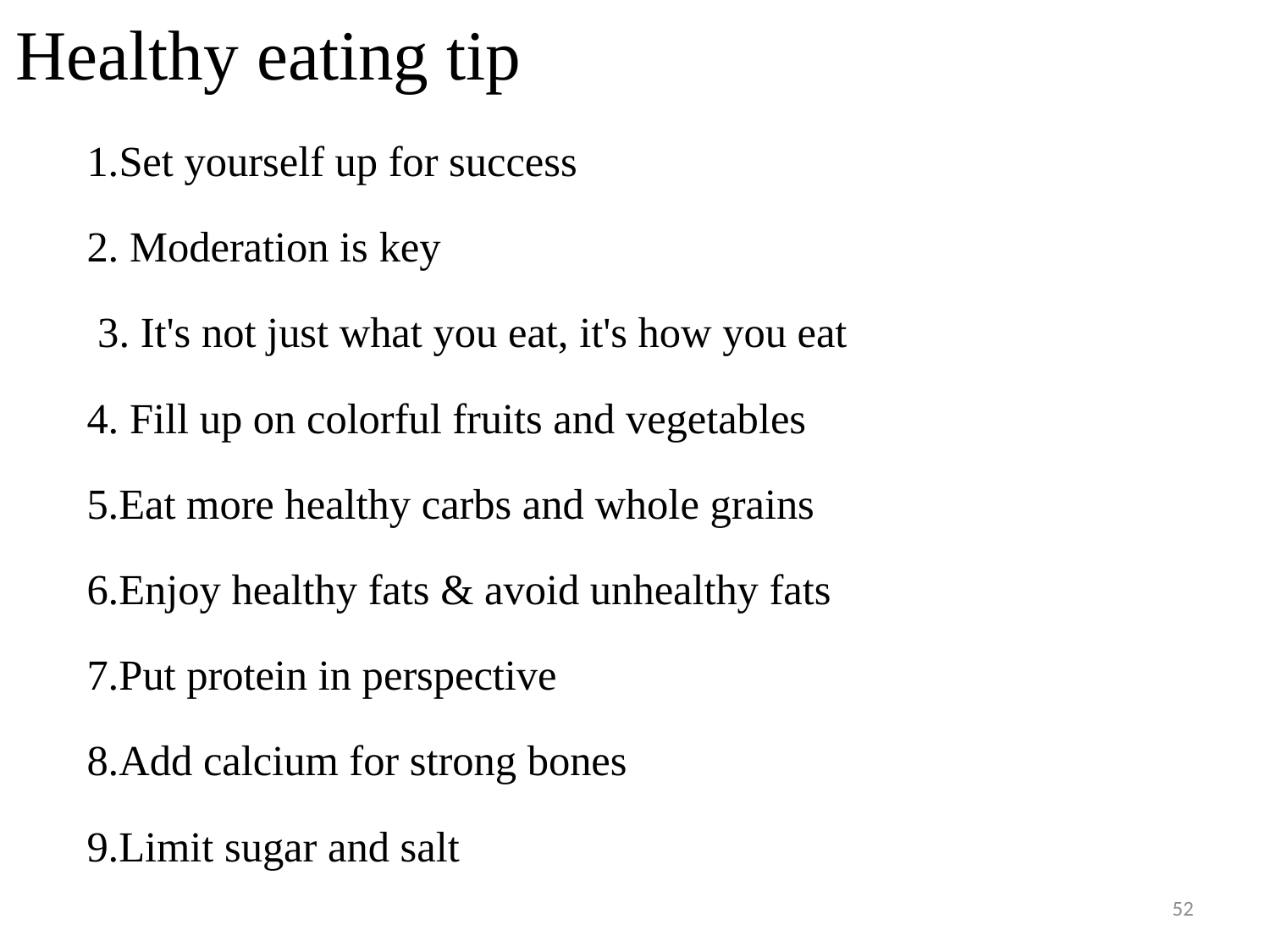

# Healthy eating tip
1.Set yourself up for success
2. Moderation is key
 3. It's not just what you eat, it's how you eat
4. Fill up on colorful fruits and vegetables
5.Eat more healthy carbs and whole grains
6.Enjoy healthy fats & avoid unhealthy fats
7.Put protein in perspective
8.Add calcium for strong bones
9.Limit sugar and salt

52